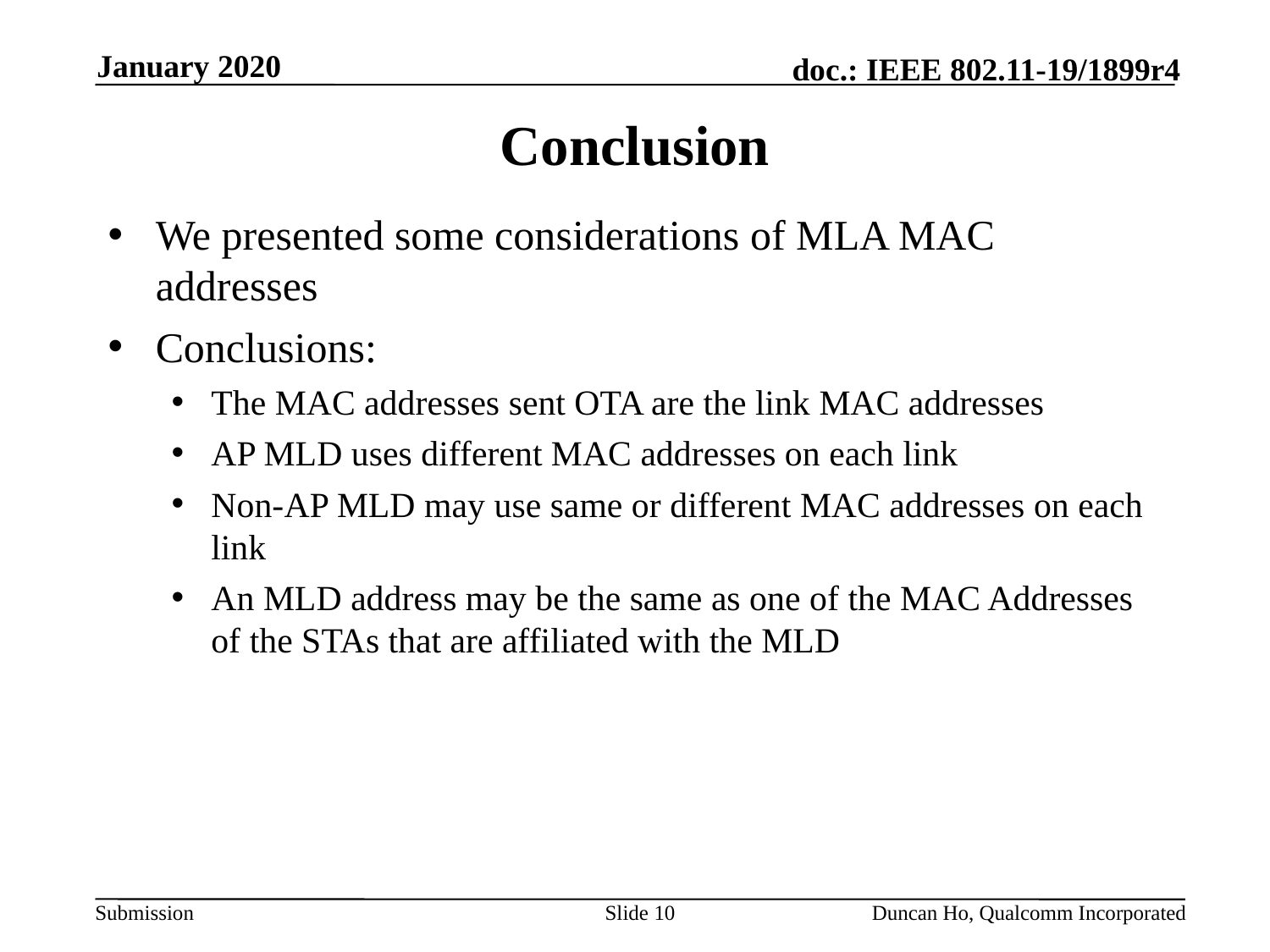

January 2020
# Conclusion
We presented some considerations of MLA MAC addresses
Conclusions:
The MAC addresses sent OTA are the link MAC addresses
AP MLD uses different MAC addresses on each link
Non-AP MLD may use same or different MAC addresses on each link
An MLD address may be the same as one of the MAC Addresses of the STAs that are affiliated with the MLD
Slide 10
Duncan Ho, Qualcomm Incorporated